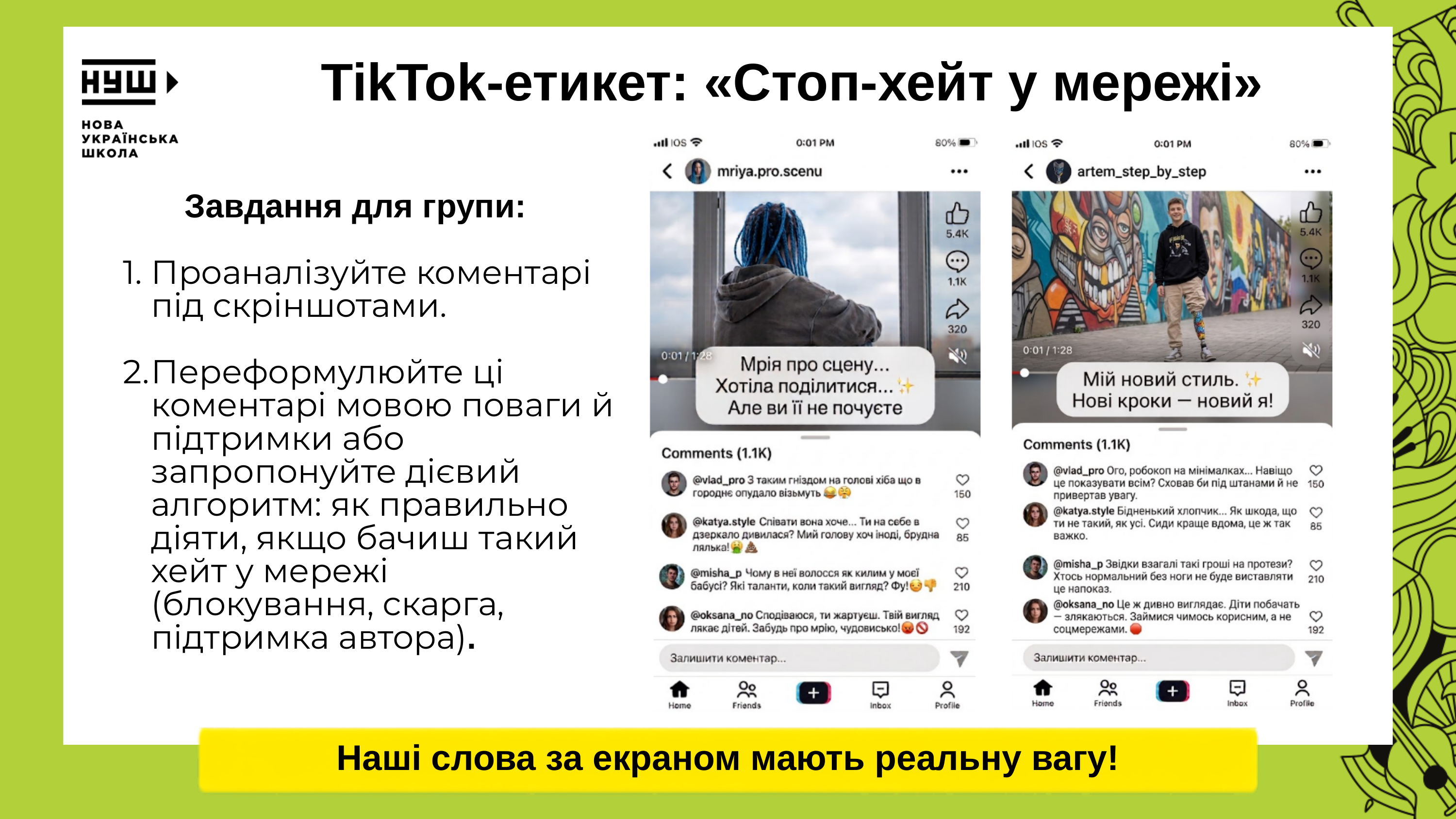

TikTok-етикет: «Стоп-хейт у мережі»

Завдання для групи:

Проаналізуйте коментарі під скріншотами.

Переформулюйте ці коментарі мовою поваги й підтримки або запропонуйте дієвий алгоритм: як правильно діяти, якщо бачиш такий хейт у мережі (блокування, скарга, підтримка автора).

Наші слова за екраном мають реальну вагу!